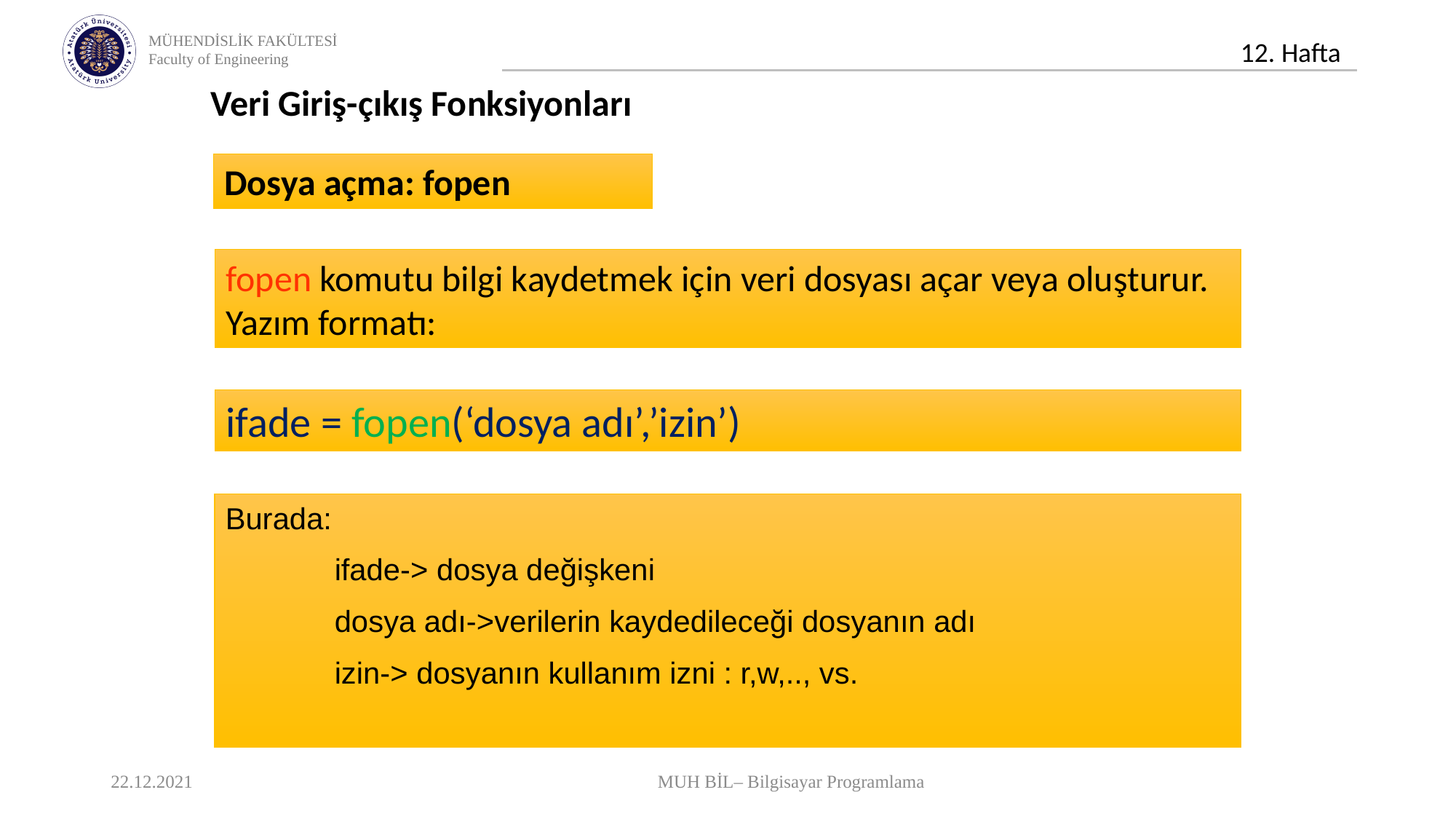

Veri Giriş-çıkış Fonksiyonları
Dosya açma: fopen
fopen komutu bilgi kaydetmek için veri dosyası açar veya oluşturur. Yazım formatı:

ifade = fopen(‘dosya adı’,’izin’)
Burada:
	ifade-> dosya değişkeni
	dosya adı->verilerin kaydedileceği dosyanın adı
	izin-> dosyanın kullanım izni : r,w,.., vs.

22.12.2021
MUH BİL– Bilgisayar Programlama